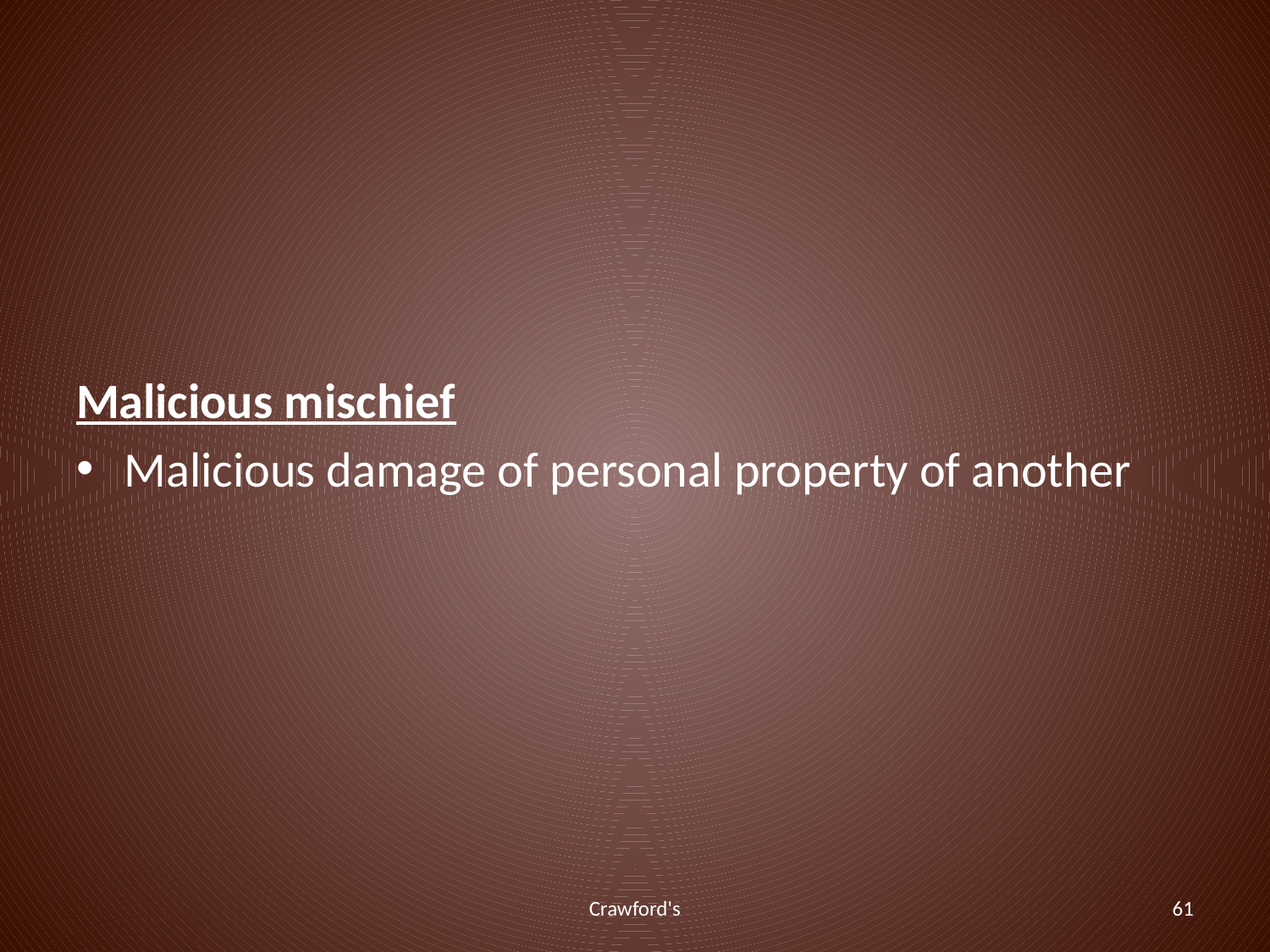

#
Malicious mischief
Malicious damage of personal property of another

Crawford's
61